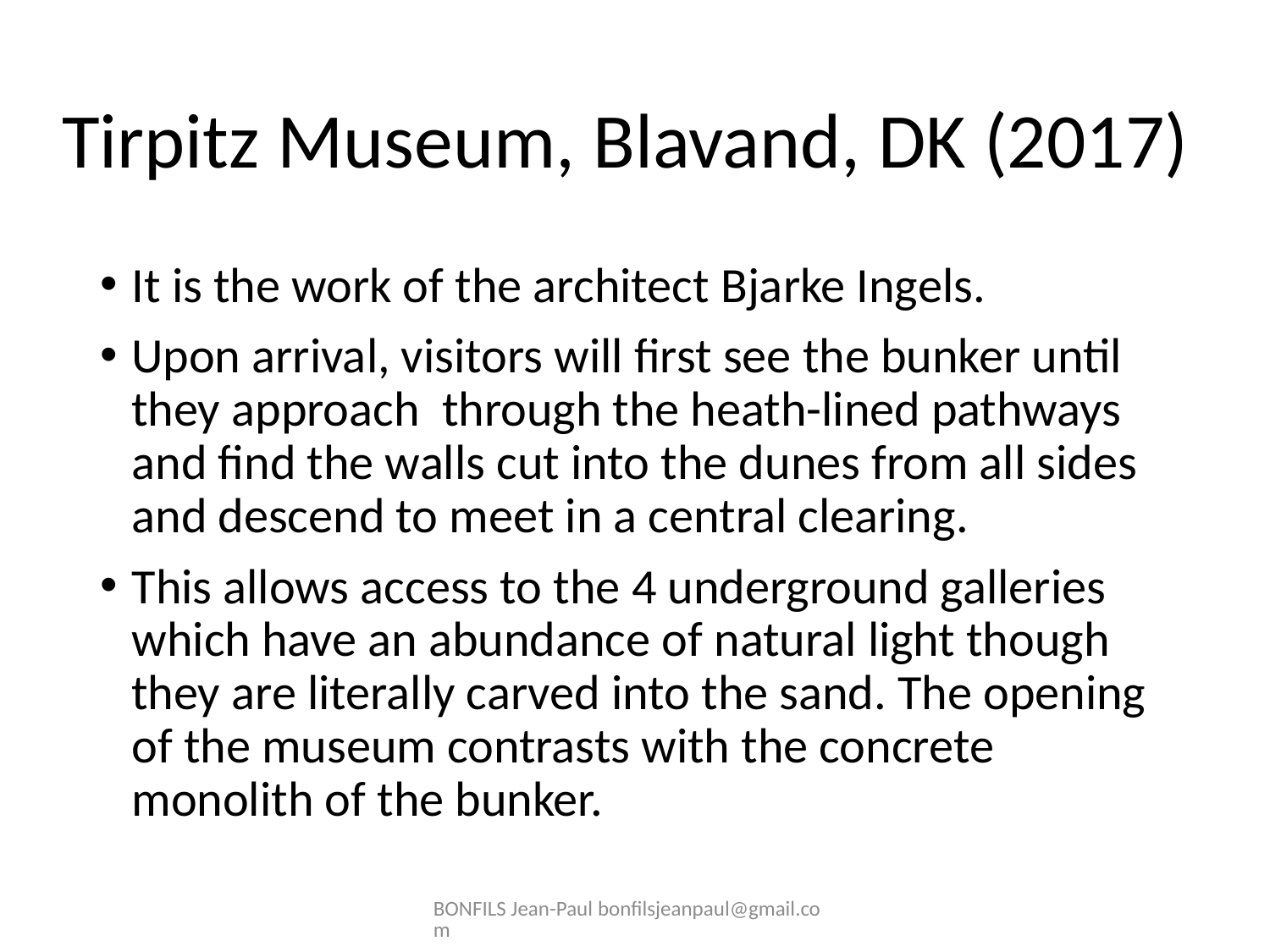

# Tirpitz Museum, Blavand, DK (2017)
It is the work of the architect Bjarke Ingels.
Upon arrival, visitors will first see the bunker until they approach  through the heath-lined pathways and find the walls cut into the dunes from all sides and descend to meet in a central clearing.
This allows access to the 4 underground galleries which have an abundance of natural light though they are literally carved into the sand. The opening of the museum contrasts with the concrete monolith of the bunker.

BONFILS Jean-Paul bonfilsjeanpaul@gmail.com